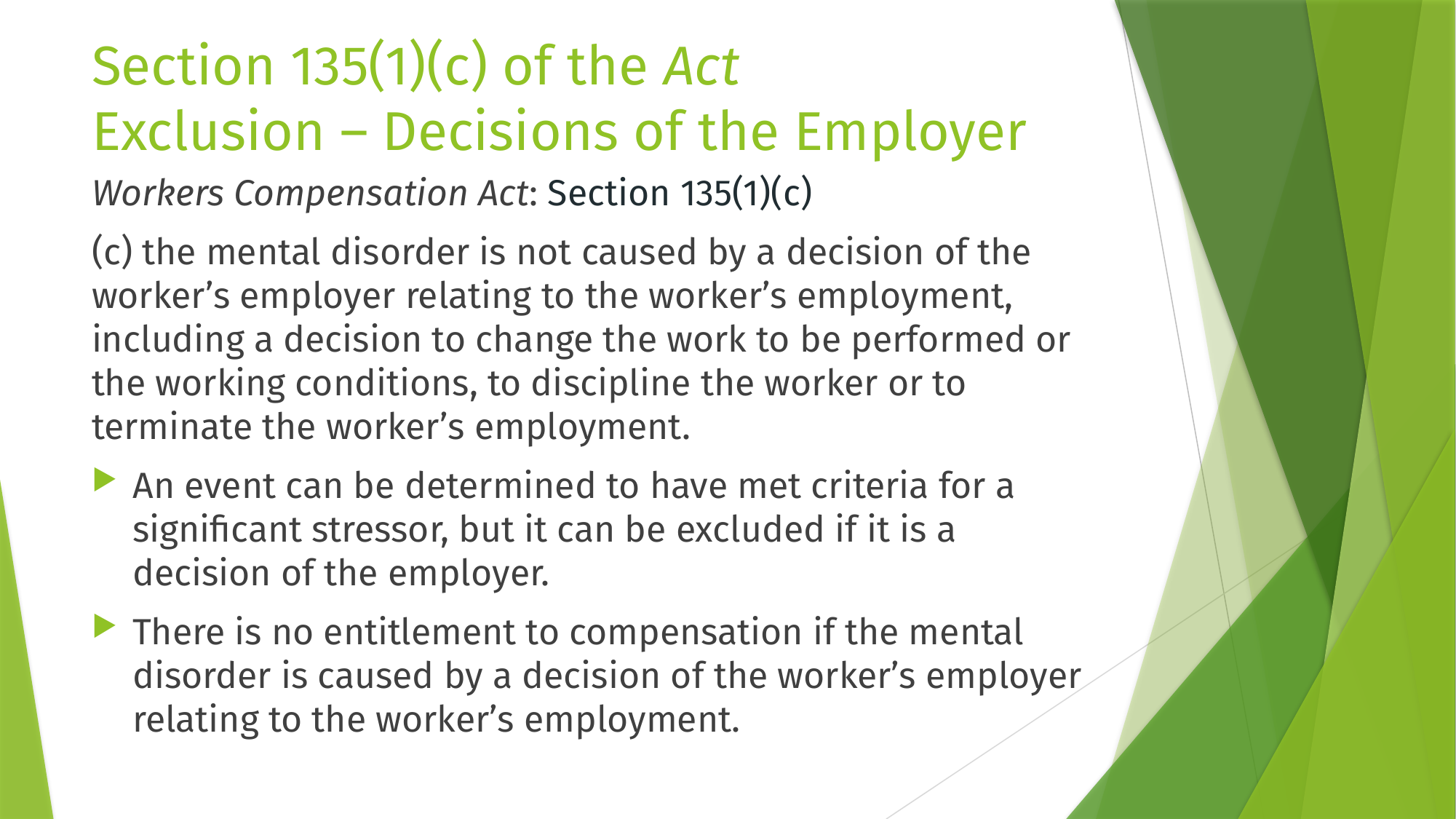

# Section 135(1)(c) of the Act Exclusion – Decisions of the Employer
Workers Compensation Act: Section 135(1)(c)
(c) the mental disorder is not caused by a decision of the worker’s employer relating to the worker’s employment, including a decision to change the work to be performed or the working conditions, to discipline the worker or to terminate the worker’s employment.
An event can be determined to have met criteria for a significant stressor, but it can be excluded if it is a decision of the employer.
There is no entitlement to compensation if the mental disorder is caused by a decision of the worker’s employer relating to the worker’s employment.